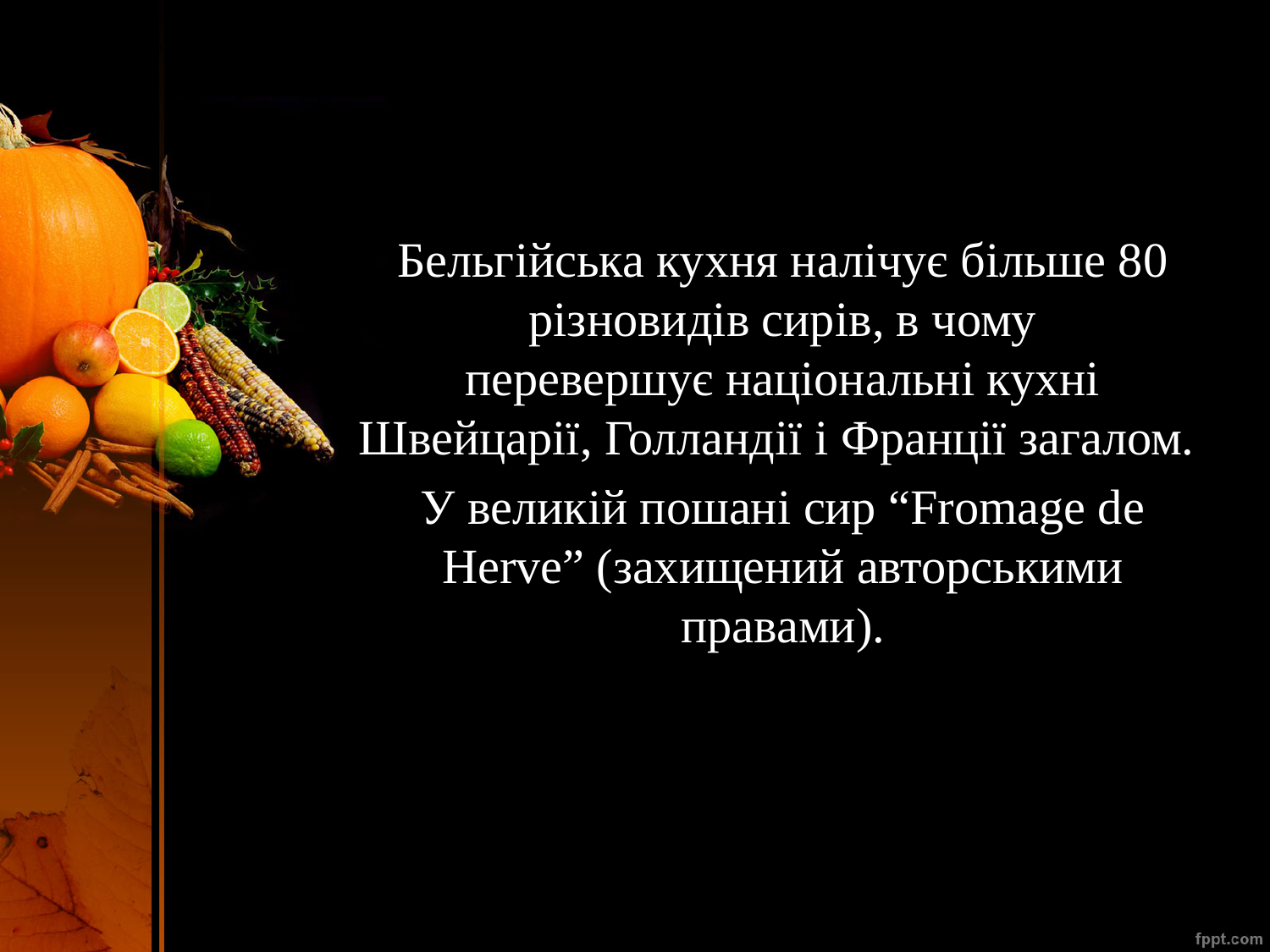

#
Бельгійська кухня налічує більше 80 різновидів сирів, в чому
перевершує національні кухні Швейцарії, Голландії і Франції загалом.
У великій пошані сир “Fromage de Herve” (захищений авторськими правами).